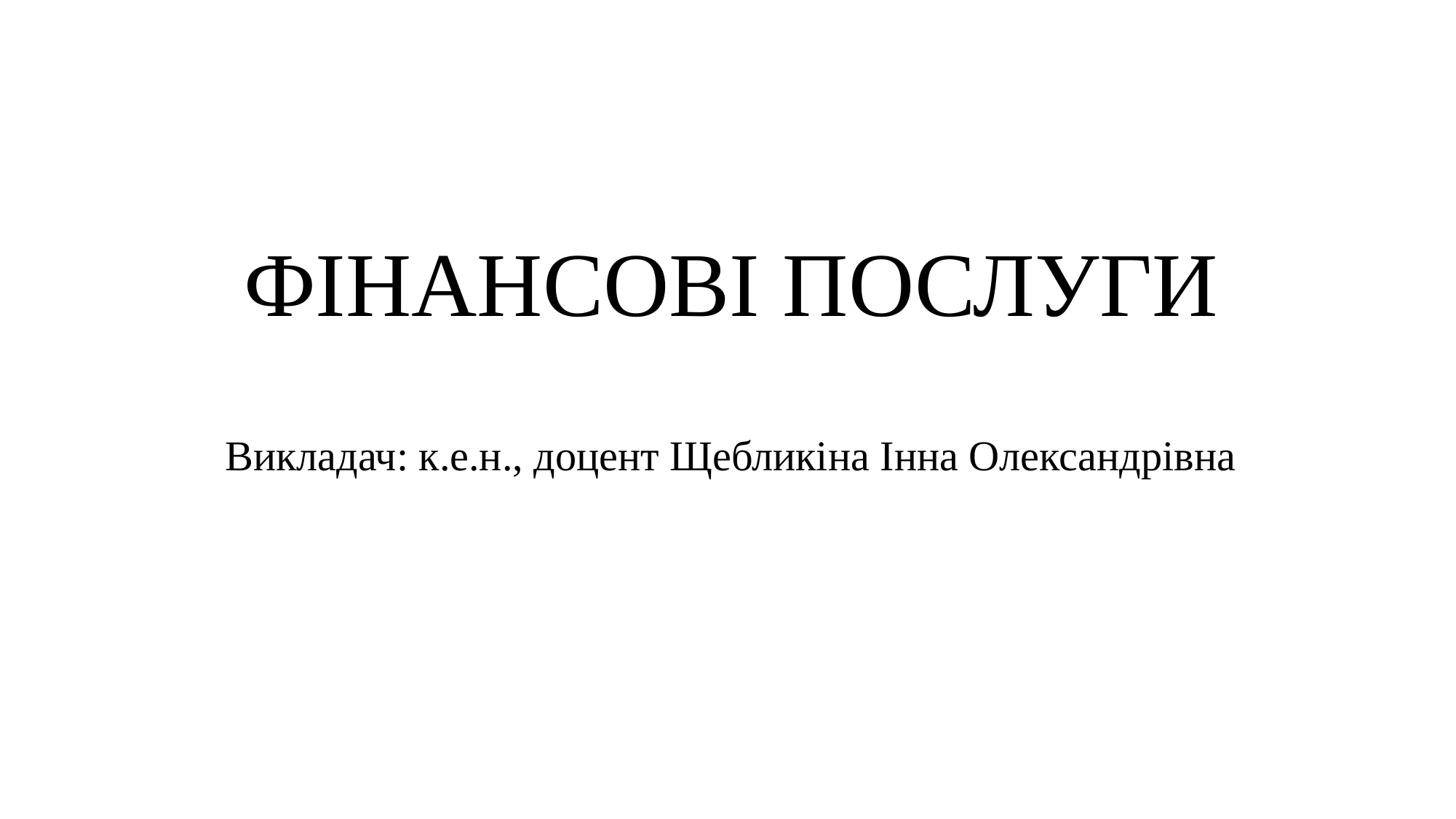

# ФІНАНСОВІ ПОСЛУГИ Викладач: к.е.н., доцент Щебликіна Інна Олександрівна